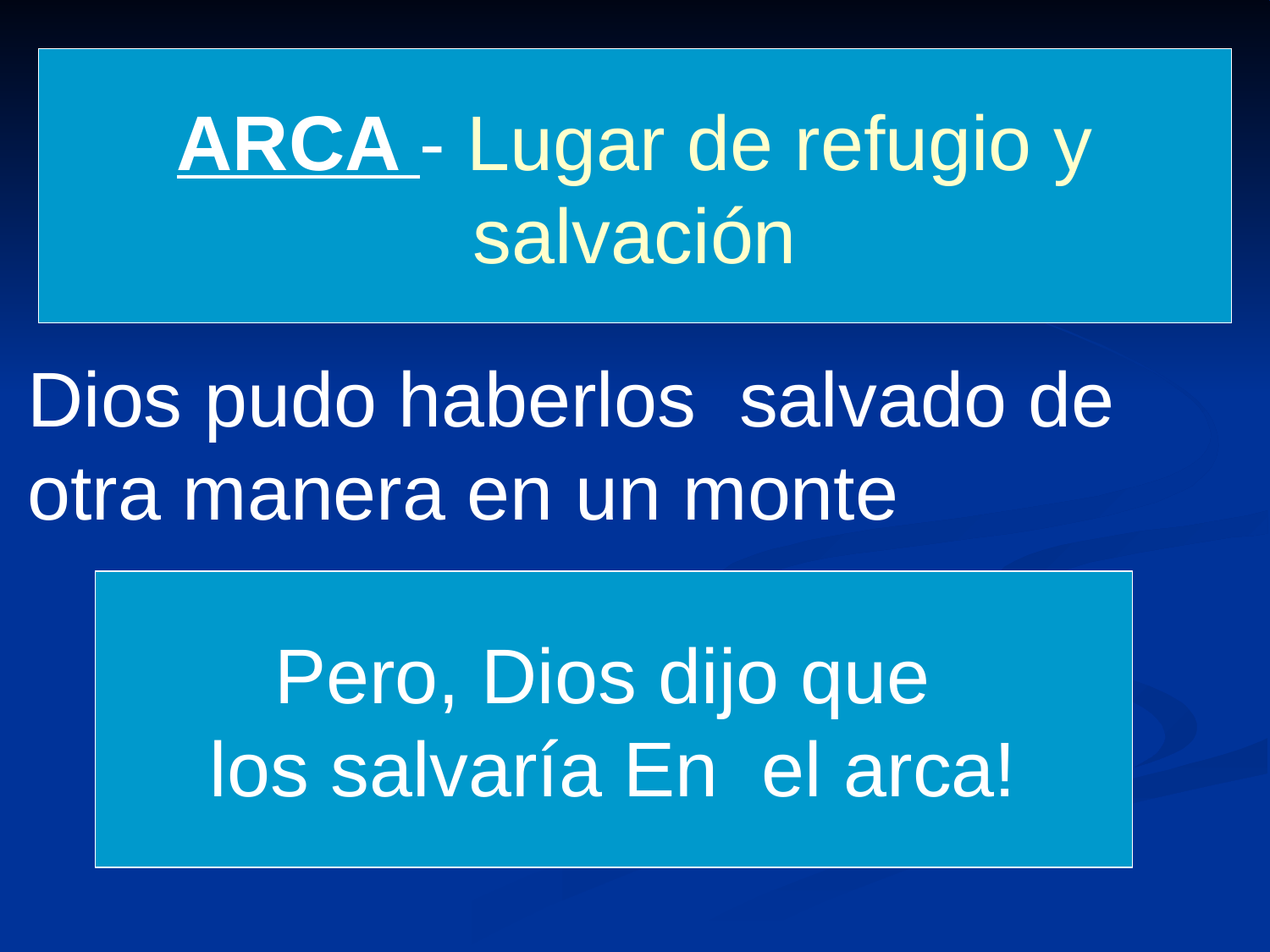

ARCA - Lugar de refugio y salvación
Dios pudo haberlos  salvado de otra manera en un monte

Pero, Dios dijo que
los salvaría En  el arca!